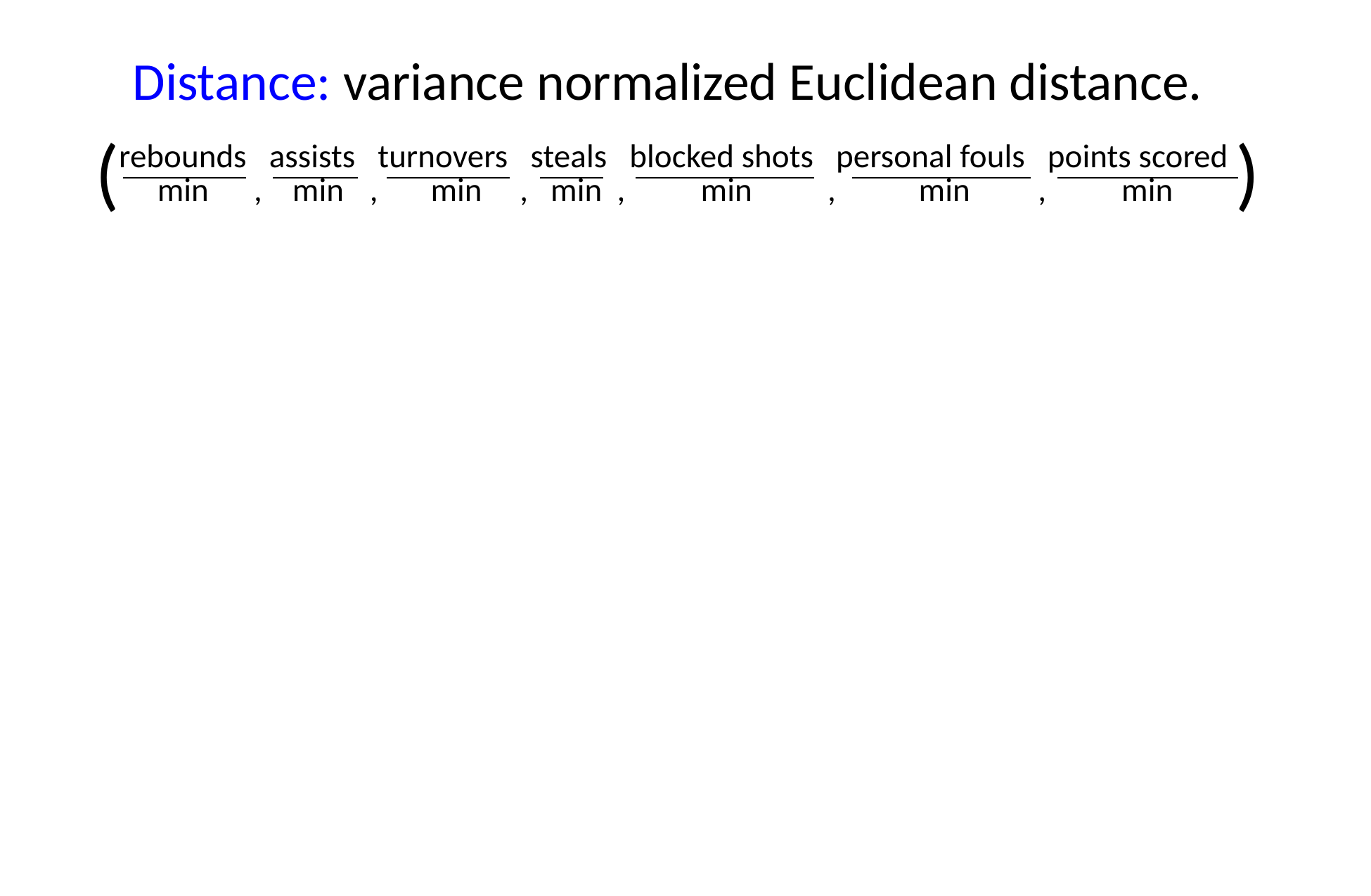

Distance: variance normalized Euclidean distance.
(     min      ,    min  ,       min     ,   min  ,          min          ,           min         ,          min        )
rebounds   assists   turnovers   steals   blocked shots   personal fouls   points scored